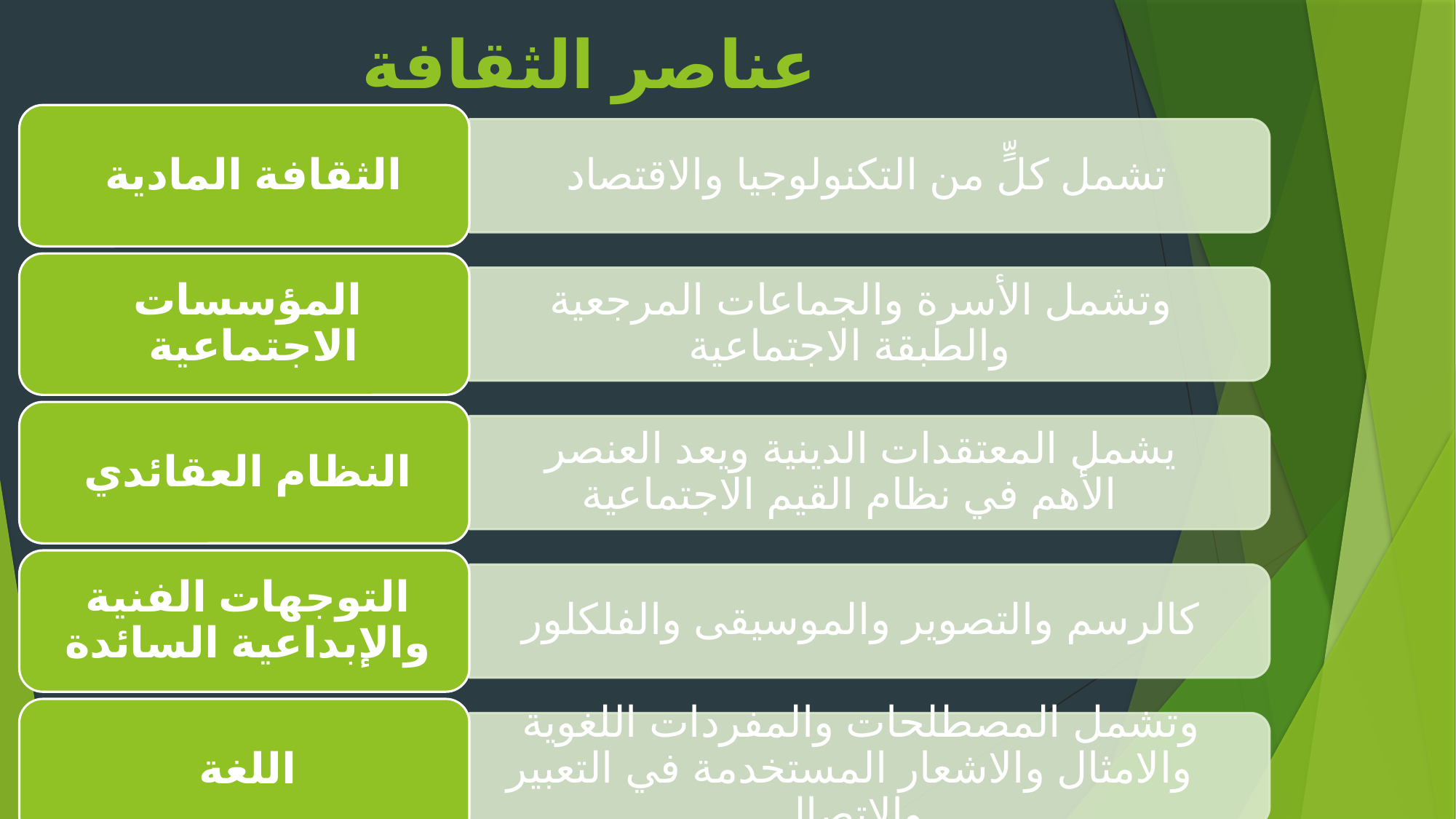

# عناصر الثقافة
تشمل كلٍّ من التكنولوجيا والاقتصاد
الثقافة المادية
 وتشمل الأسرة والجماعات المرجعية والطبقة الاجتماعية
المؤسسات الاجتماعية
 يشمل المعتقدات الدينية ويعد العنصر الأهم في نظام القيم الاجتماعية
النظام العقائدي
 كالرسم والتصوير والموسيقى والفلكلور
التوجهات الفنية والإبداعية السائدة
 وتشمل المصطلحات والمفردات اللغوية والامثال والاشعار المستخدمة في التعبير والاتصال
اللغة